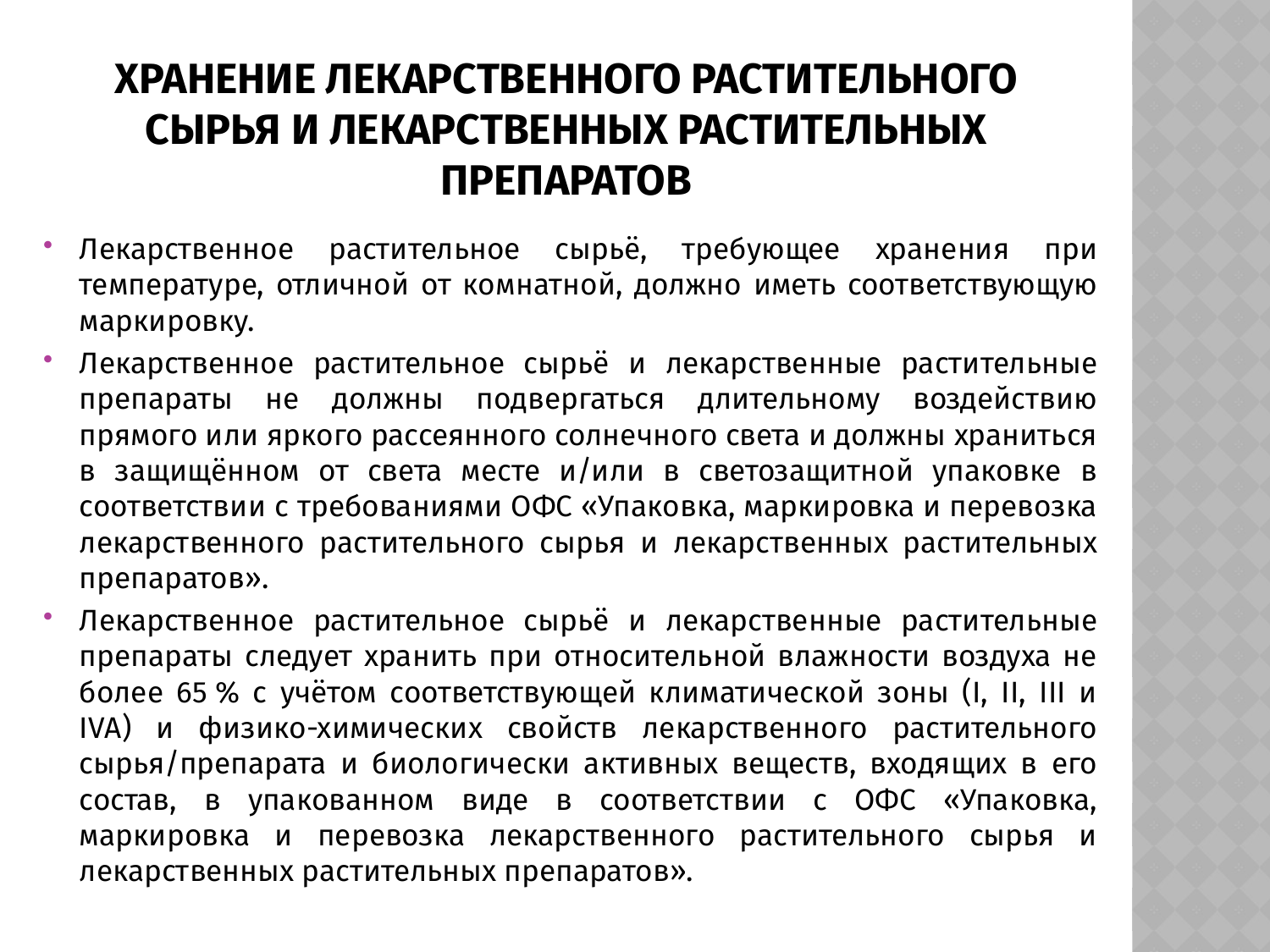

# Хранение лекарственного растительного сырья и лекарственных растительных препаратов
Лекарственное растительное сырьё, требующее хранения при температуре, отличной от комнатной, должно иметь соответствующую маркировку.
Лекарственное растительное сырьё и лекарственные растительные препараты не должны подвергаться длительному воздействию прямого или яркого рассеянного солнечного света и должны храниться в защищённом от света месте и/или в светозащитной упаковке в соответствии с требованиями ОФС «Упаковка, маркировка и перевозка лекарственного растительного сырья и лекарственных растительных препаратов».
Лекарственное растительное сырьё и лекарственные растительные препараты следует хранить при относительной влажности воздуха не более 65 % с учётом соответствующей климатической зоны (I, II, III и IVА) и физико-химических свойств лекарственного растительного сырья/препарата и биологически активных веществ, входящих в его состав, в упакованном виде в соответствии с ОФС «Упаковка, маркировка и перевозка лекарственного растительного сырья и лекарственных растительных препаратов».